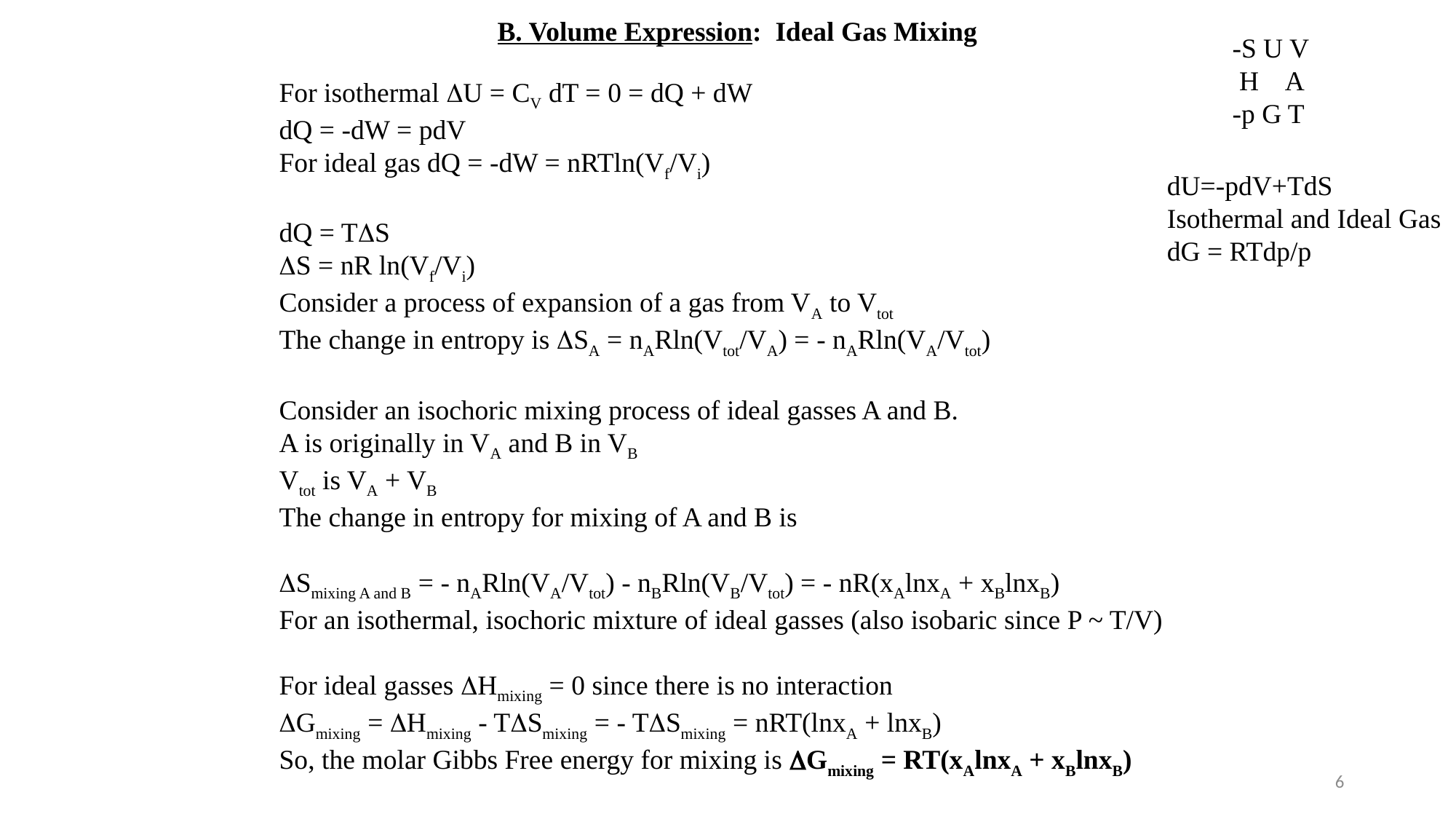

B. Volume Expression:  Ideal Gas Mixing
-S U V
 H    A
-p G T
For isothermal ΔU = CV dT = 0 = dQ + dW
dQ = -dW = pdV
For ideal gas dQ = -dW = nRTln(Vf/Vi)

dQ = TΔS
ΔS = nR ln(Vf/Vi)
Consider a process of expansion of a gas from VA to Vtot
The change in entropy is ΔSA = nARln(Vtot/VA) = - nARln(VA/Vtot)

Consider an isochoric mixing process of ideal gasses A and B.
A is originally in VA and B in VB
Vtot is VA + VB
The change in entropy for mixing of A and B is

ΔSmixing A and B = - nARln(VA/Vtot) - nBRln(VB/Vtot) = - nR(xAlnxA + xBlnxB)
For an isothermal, isochoric mixture of ideal gasses (also isobaric since P ~ T/V)

For ideal gasses ΔHmixing = 0 since there is no interaction
ΔGmixing = ΔHmixing - TΔSmixing = - TΔSmixing = nRT(lnxA + lnxB)
So, the molar Gibbs Free energy for mixing is ΔGmixing = RT(xAlnxA + xBlnxB)
dU=-pdV+TdS
Isothermal and Ideal Gas
dG = RTdp/p
6